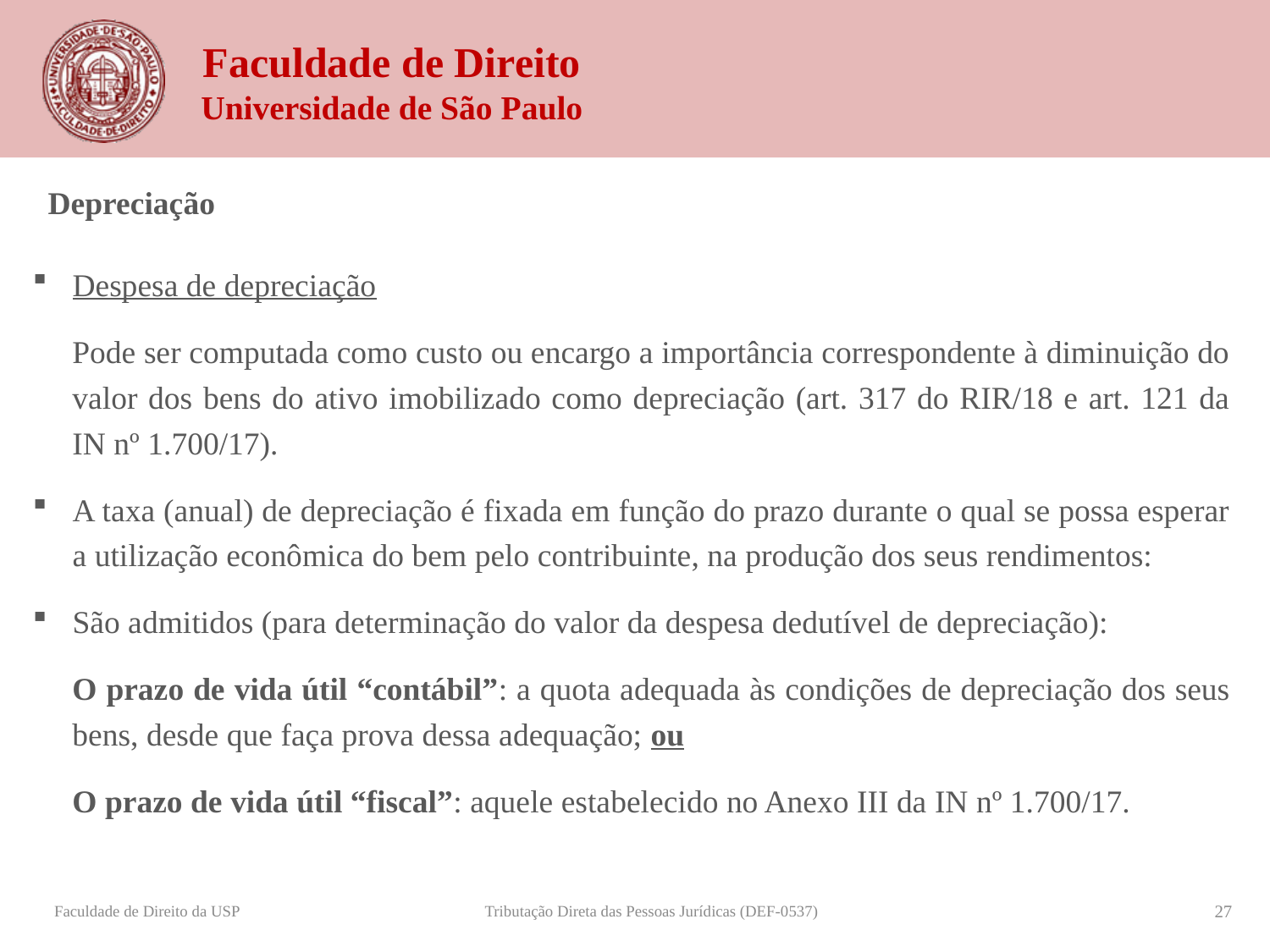

Depreciação
Despesa de depreciação
Pode ser computada como custo ou encargo a importância correspondente à diminuição do valor dos bens do ativo imobilizado como depreciação (art. 317 do RIR/18 e art. 121 da IN nº 1.700/17).
A taxa (anual) de depreciação é fixada em função do prazo durante o qual se possa esperar a utilização econômica do bem pelo contribuinte, na produção dos seus rendimentos:
São admitidos (para determinação do valor da despesa dedutível de depreciação):
O prazo de vida útil “contábil”: a quota adequada às condições de depreciação dos seus bens, desde que faça prova dessa adequação; ou
O prazo de vida útil “fiscal”: aquele estabelecido no Anexo III da IN nº 1.700/17.